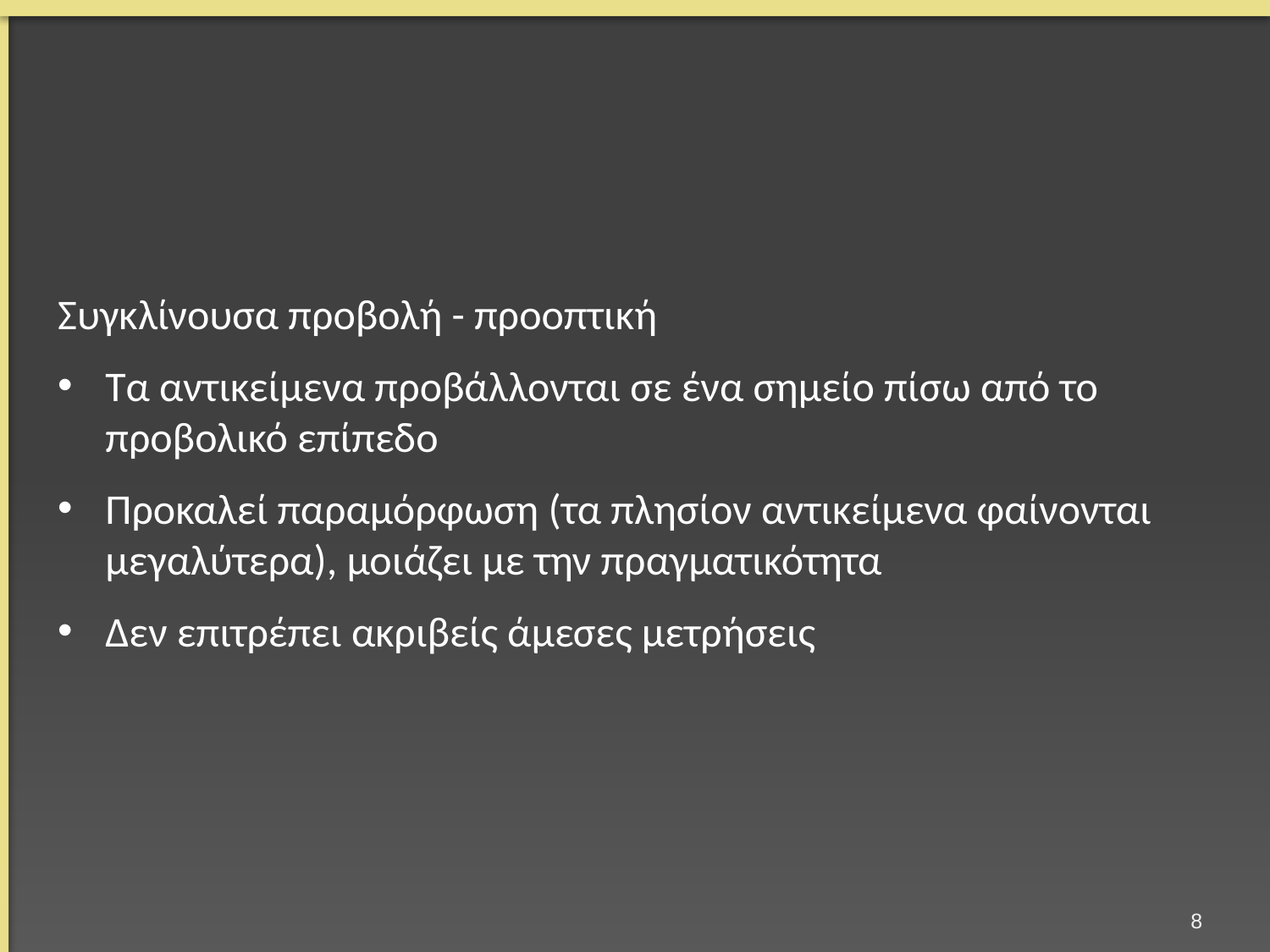

Συγκλίνουσα προβολή - προοπτική
Τα αντικείμενα προβάλλονται σε ένα σημείο πίσω από το προβολικό επίπεδο
Προκαλεί παραμόρφωση (τα πλησίον αντικείμενα φαίνονται μεγαλύτερα), μοιάζει με την πραγματικότητα
Δεν επιτρέπει ακριβείς άμεσες μετρήσεις

8